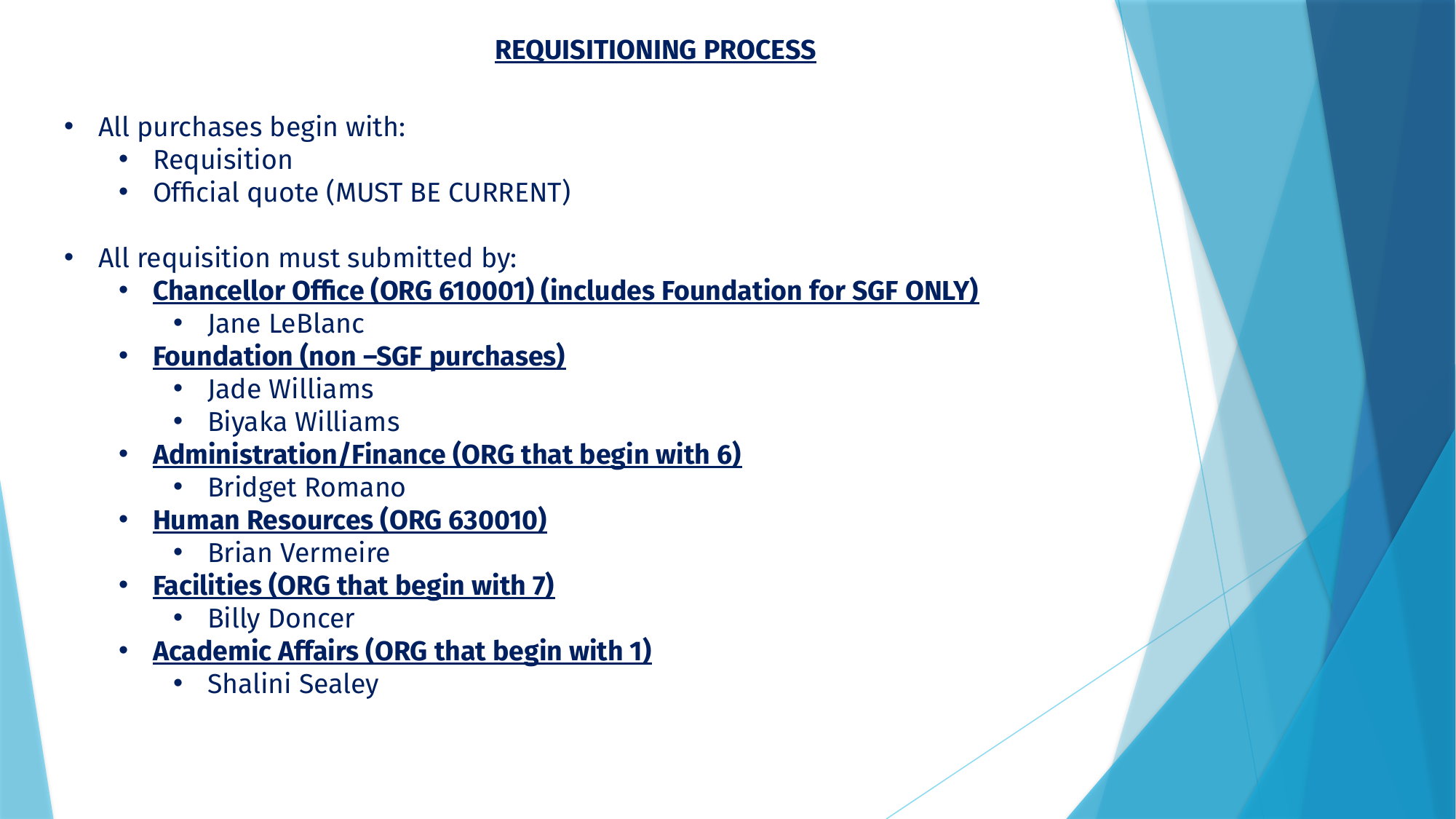

REQUISITIONING PROCESS
All purchases begin with:
Requisition
Official quote (MUST BE CURRENT)

All requisition must submitted by:
Chancellor Office (ORG 610001) (includes Foundation for SGF ONLY)
Jane LeBlanc
Foundation (non –SGF purchases)
Jade Williams
Biyaka Williams
Administration/Finance (ORG that begin with 6)
Bridget Romano
Human Resources (ORG 630010)
Brian Vermeire
Facilities (ORG that begin with 7)
Billy Doncer
Academic Affairs (ORG that begin with 1)
Shalini Sealey